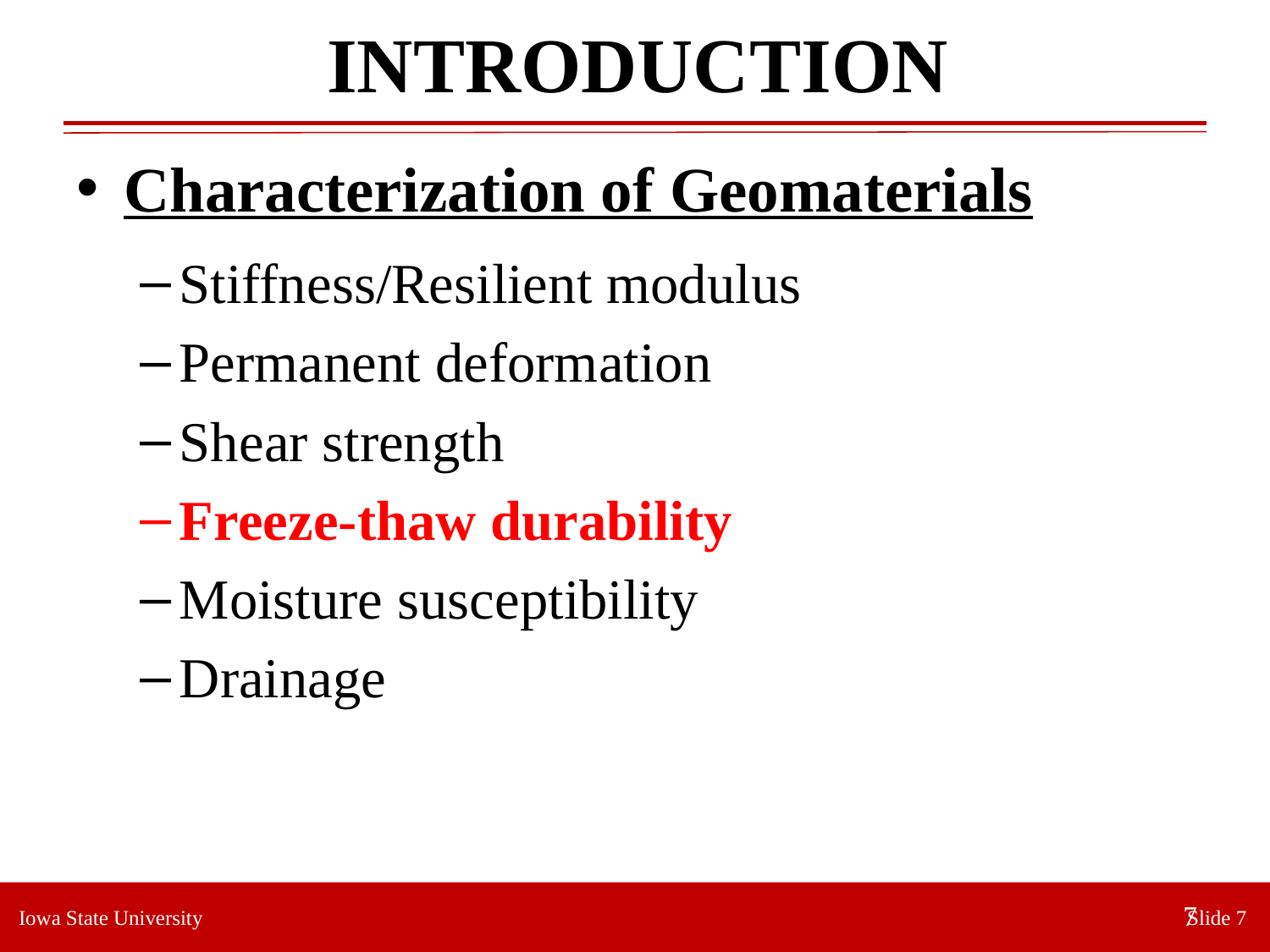

# INTRODUCTION
Characterization of Geomaterials
Stiffness/Resilient modulus
Permanent deformation
Shear strength
Freeze-thaw durability
Moisture susceptibility
Drainage